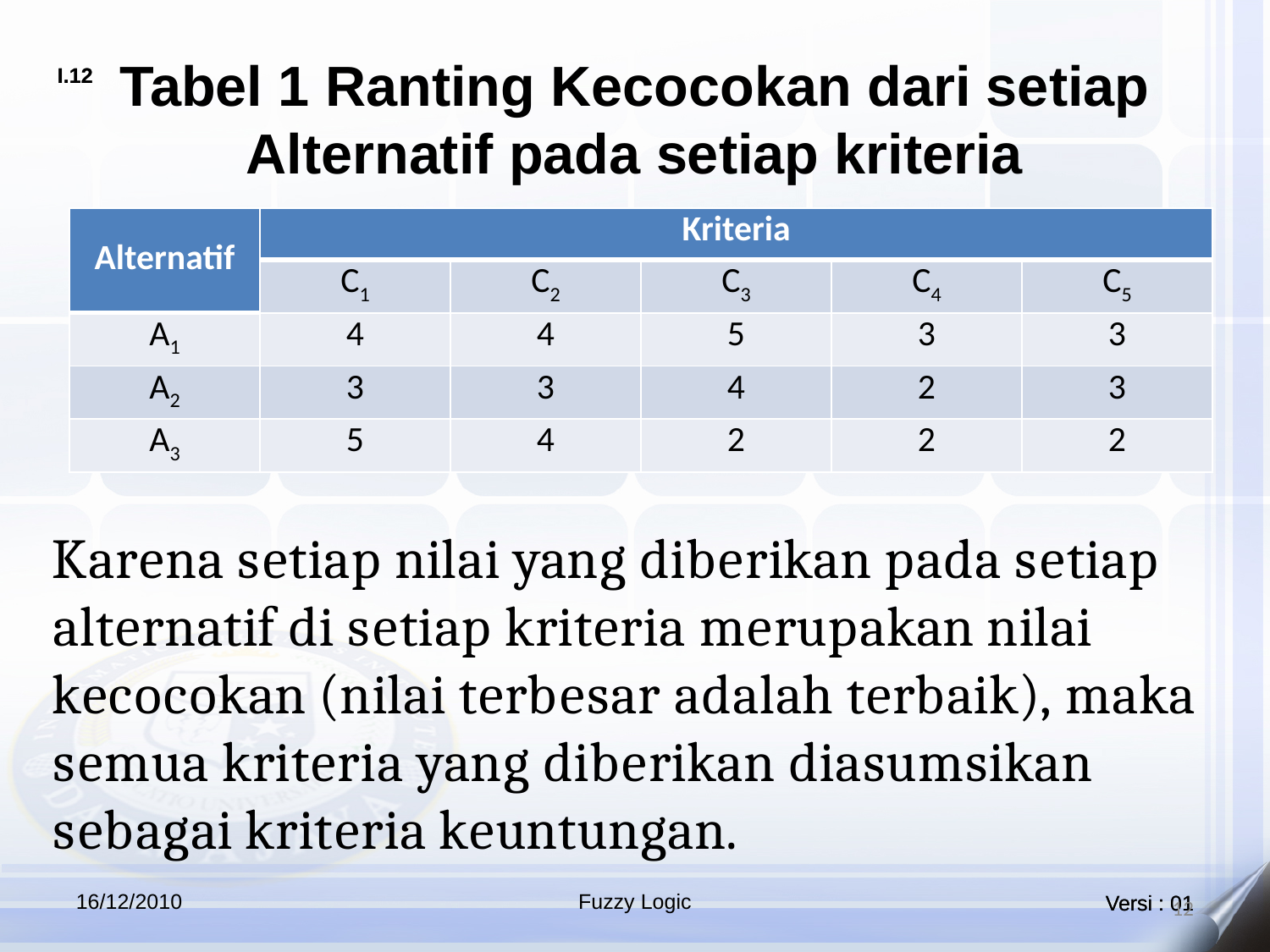

# Tabel 1 Ranting Kecocokan dari setiap Alternatif pada setiap kriteria
| Alternatif | Kriteria |  |  |  |  |
| --- | --- | --- | --- | --- | --- |
|  | C1 | C2 | C3 | C4 | C5 |
| A1 | 4 | 4 | 5 | 3 | 3 |
| A2 | 3 | 3 | 4 | 2 | 3 |
| A3 | 5 | 4 | 2 | 2 | 2 |
Karena setiap nilai yang diberikan pada setiap alternatif di setiap kriteria merupakan nilai kecocokan (nilai terbesar adalah terbaik), maka semua kriteria yang diberikan diasumsikan sebagai kriteria keuntungan.
16/12/2010
Fuzzy Logic
12